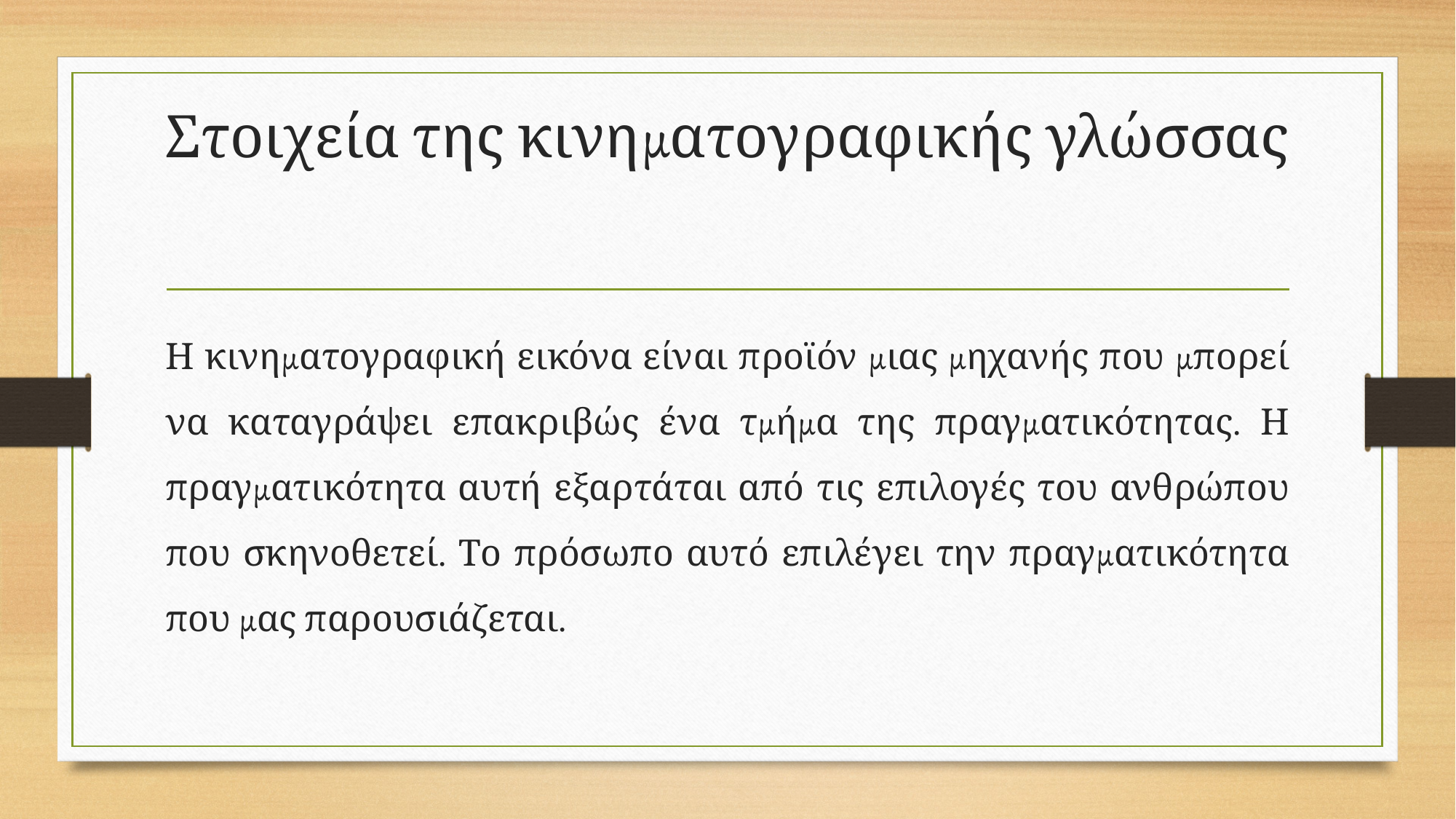

# Στοιχεία της κινηματογραφικής γλώσσας
Η κινηματογραφική εικόνα είναι προϊόν μιας μηχανής που μπορεί να καταγράψει επακριβώς ένα τμήμα της πραγματικότητας. Η πραγματικότητα αυτή εξαρτάται από τις επιλογές του ανθρώπου που σκηνοθετεί. Το πρόσωπο αυτό επιλέγει την πραγματικότητα που μας παρουσιάζεται.